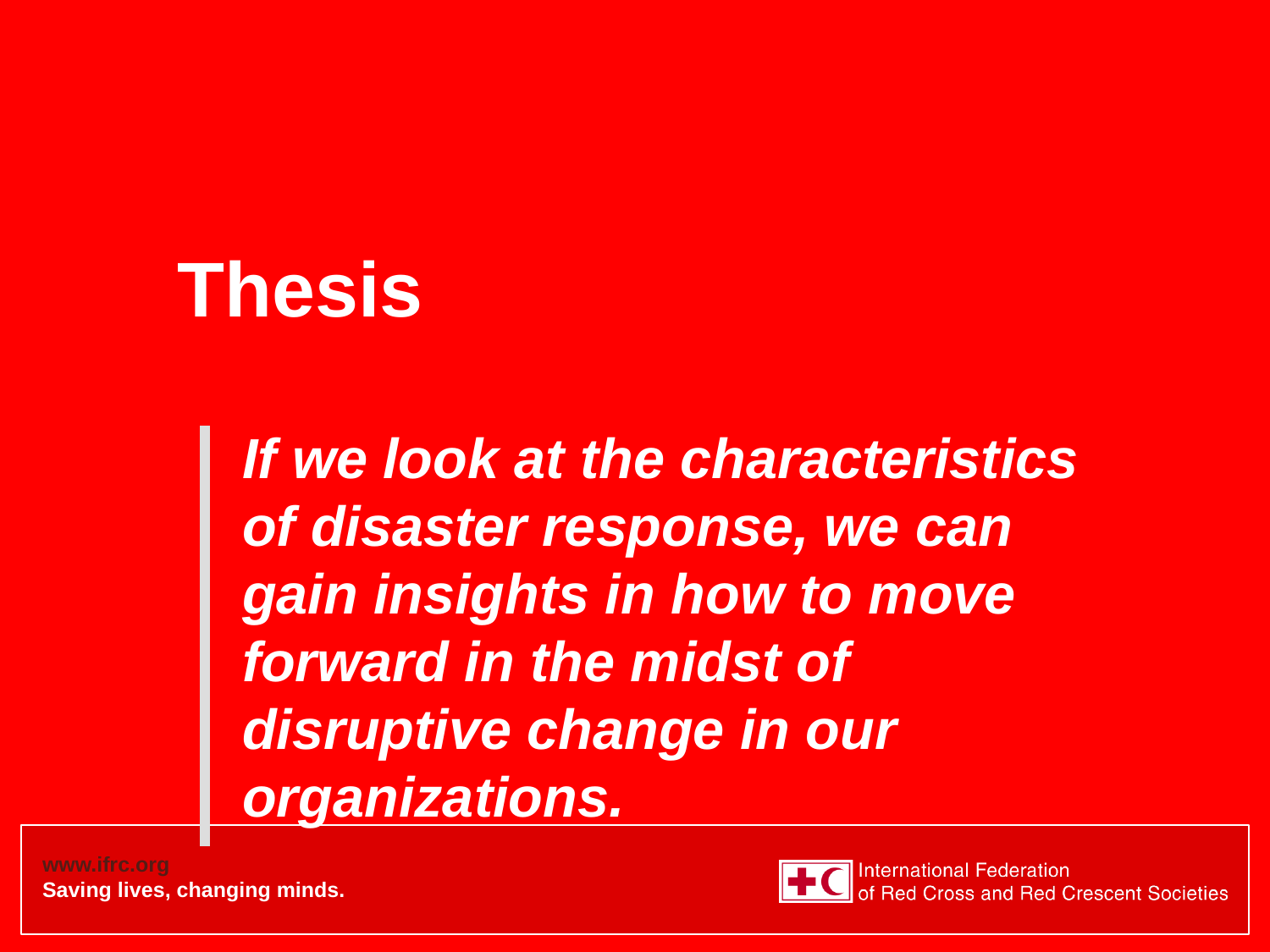

Thesis

If we look at the characteristics of disaster response, we can gain insights in how to move forward in the midst of disruptive change in our organizations.